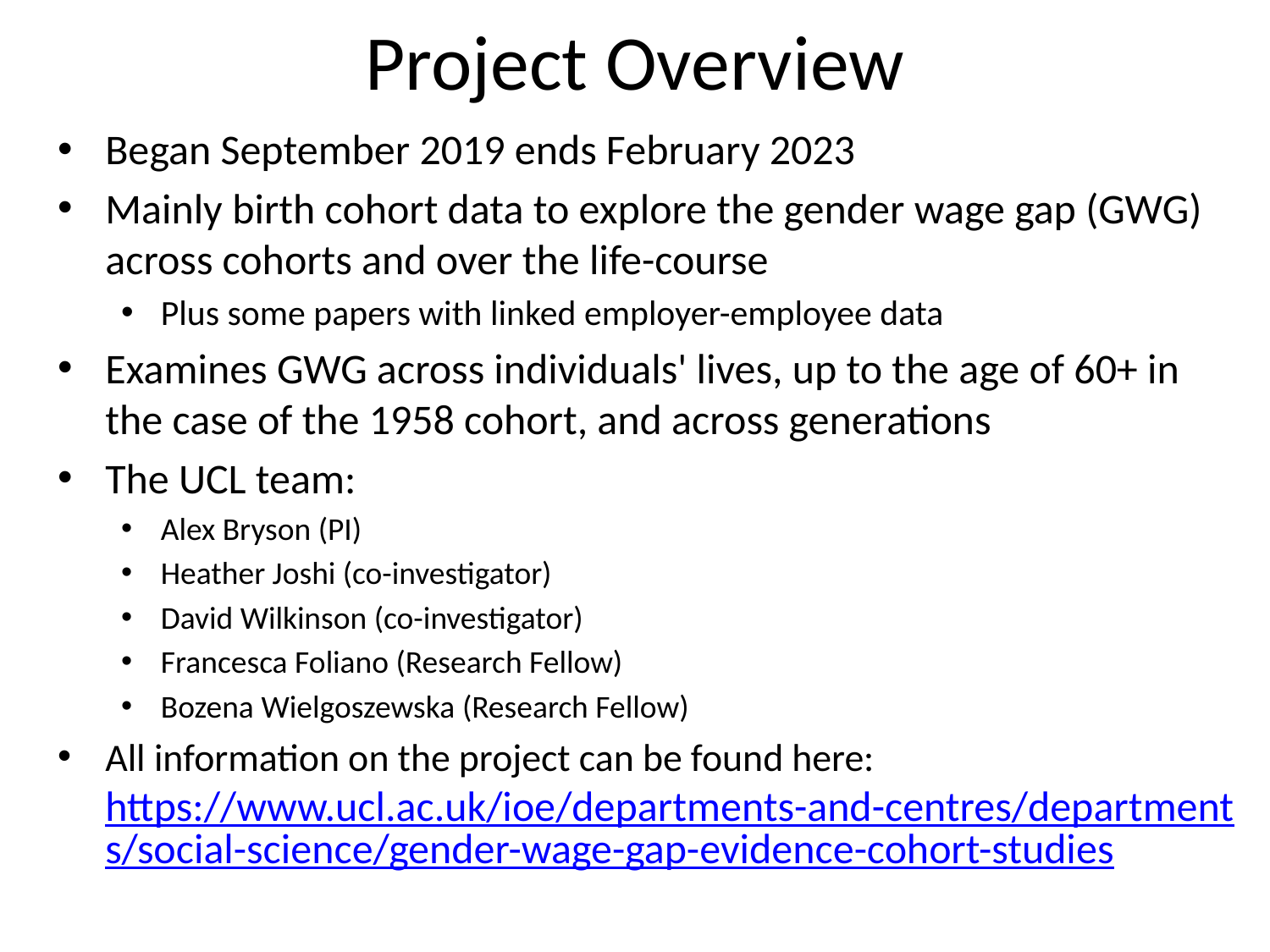

# Project Overview
Began September 2019 ends February 2023
Mainly birth cohort data to explore the gender wage gap (GWG) across cohorts and over the life-course
Plus some papers with linked employer-employee data
Examines GWG across individuals' lives, up to the age of 60+ in the case of the 1958 cohort, and across generations
The UCL team:
Alex Bryson (PI)
Heather Joshi (co-investigator)
David Wilkinson (co-investigator)
Francesca Foliano (Research Fellow)
Bozena Wielgoszewska (Research Fellow)
All information on the project can be found here: https://www.ucl.ac.uk/ioe/departments-and-centres/departments/social-science/gender-wage-gap-evidence-cohort-studies